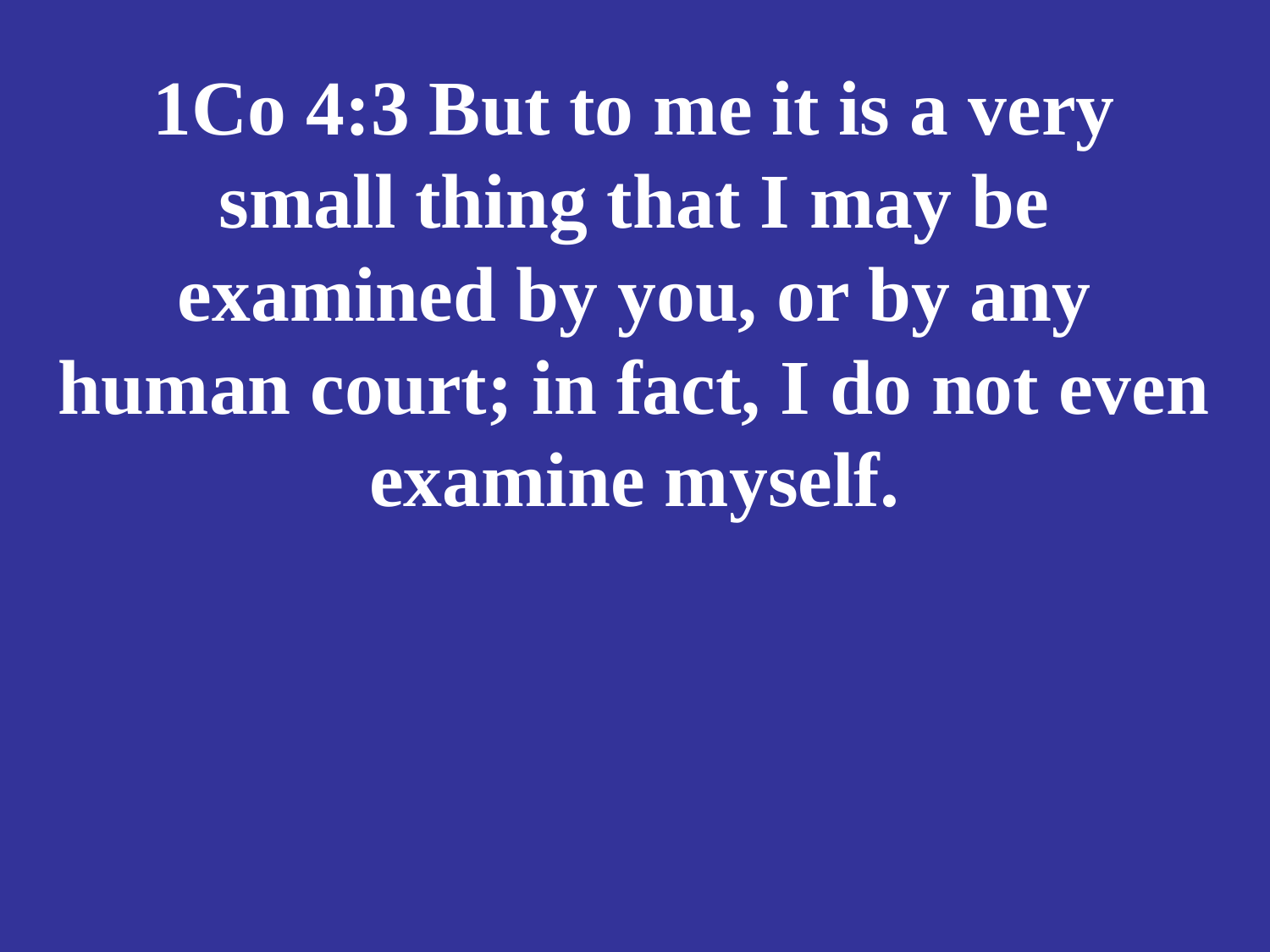

# 1Co 4:3 But to me it is a very small thing that I may be examined by you, or by any human court; in fact, I do not even examine myself.